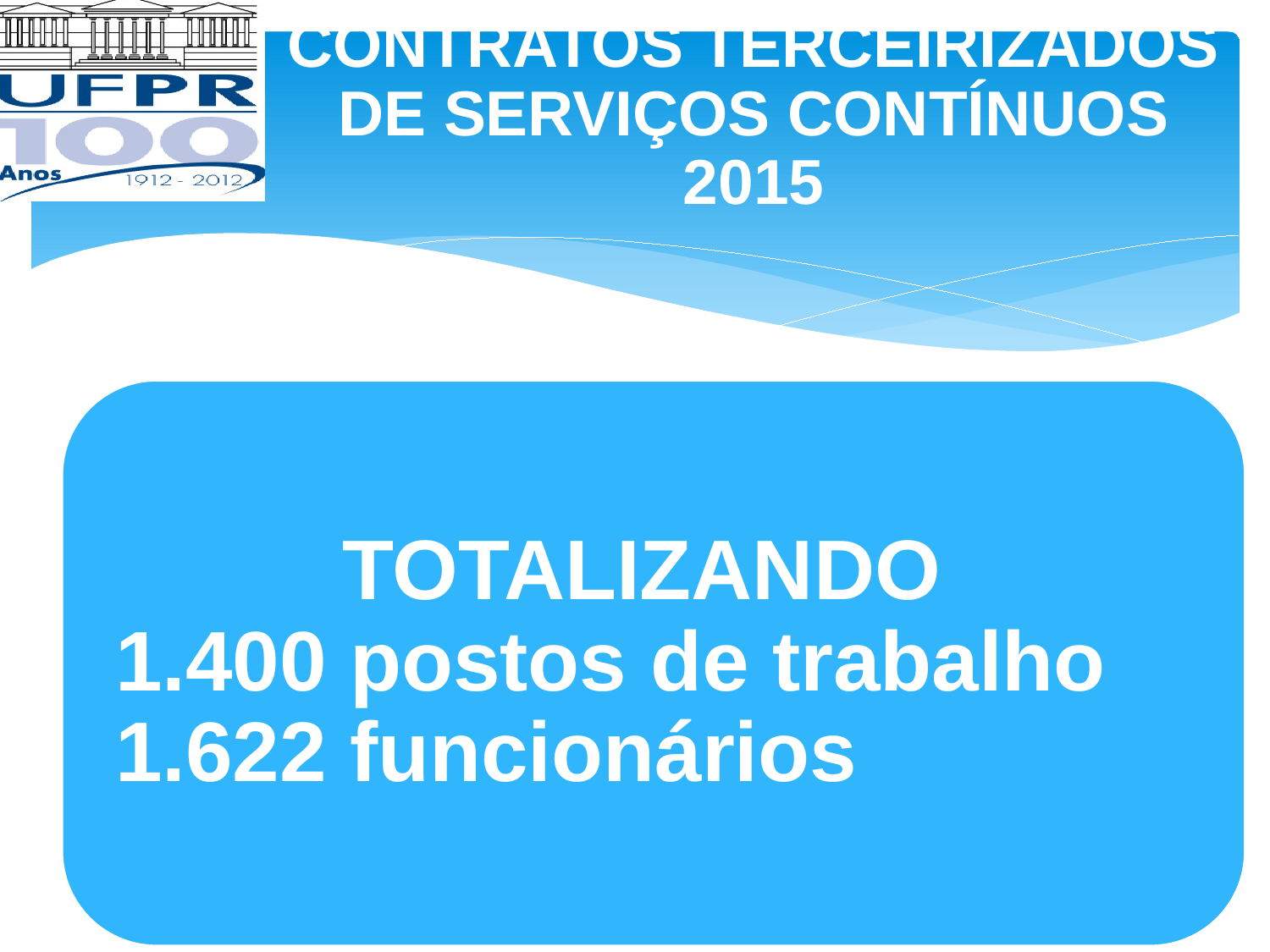

CONTRATOS TERCEIRIZADOS DE SERVIÇOS CONTÍNUOS 2015
TOTALIZANDO
1.400 postos de trabalho
1.622 funcionários